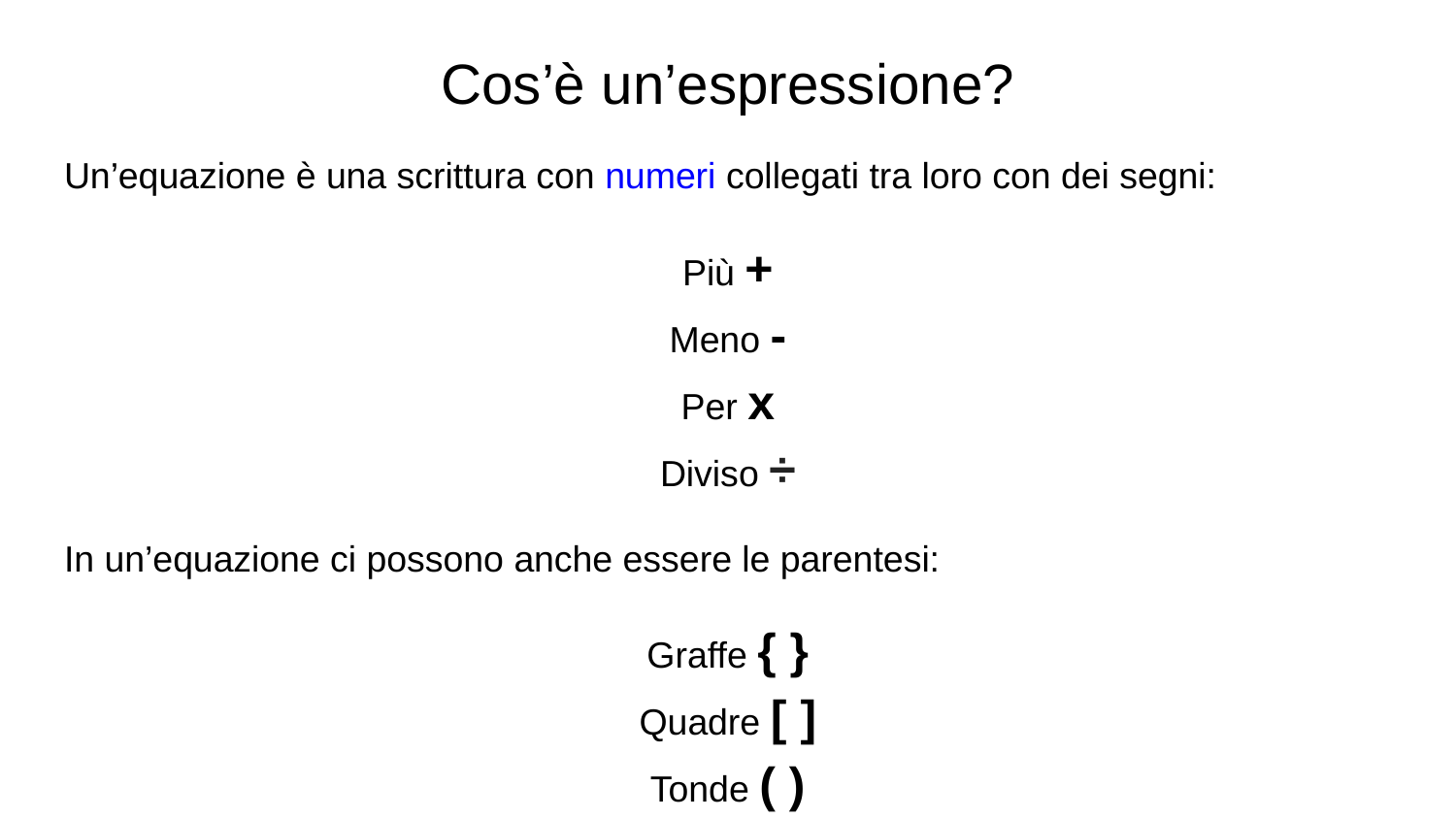

# Cos’è un’espressione?
Un’equazione è una scrittura con numeri collegati tra loro con dei segni:
Più +
Meno -
Per x
Diviso ÷
In un’equazione ci possono anche essere le parentesi:
Graffe { }
Quadre [ ]
Tonde ( )